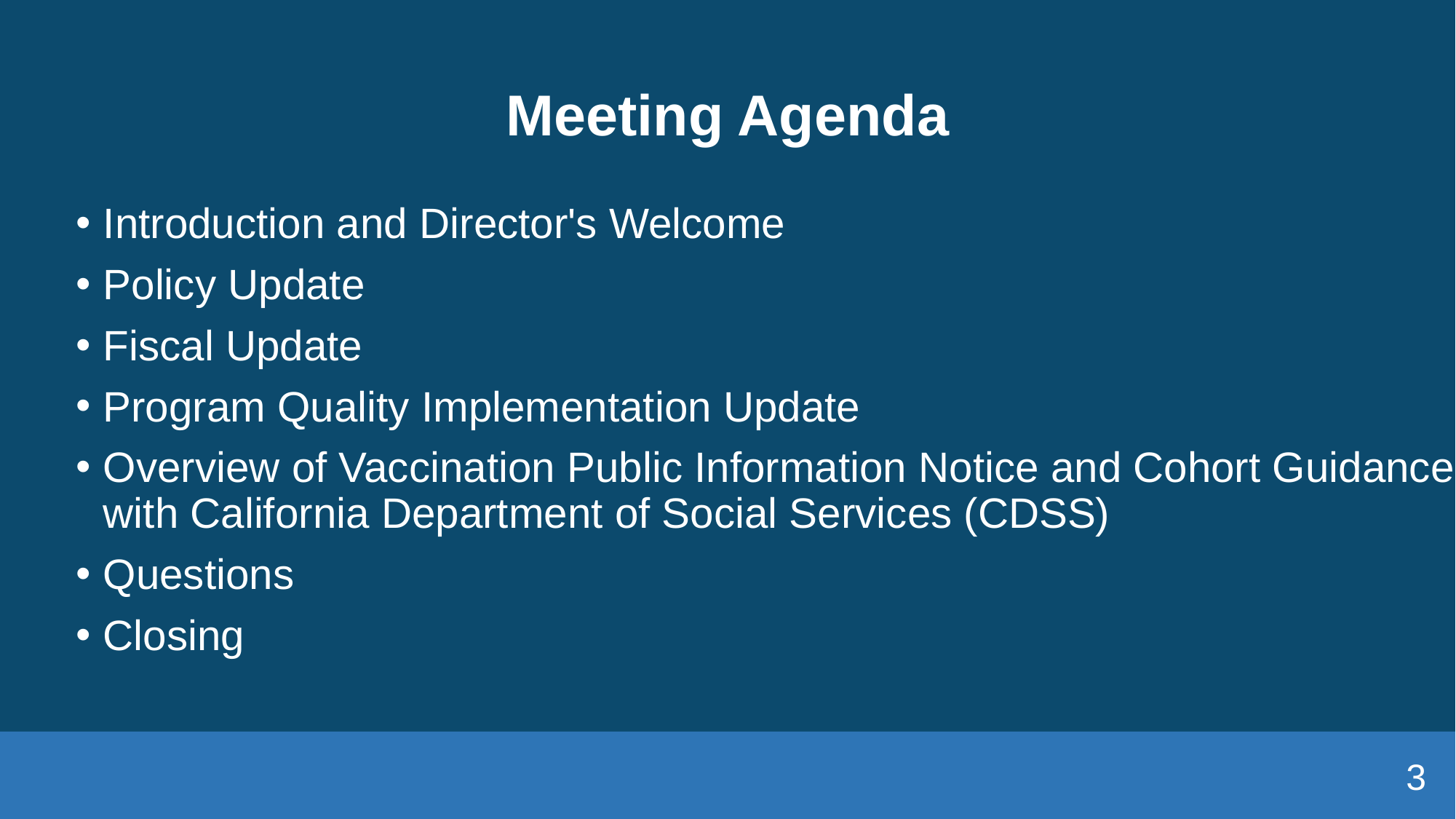

# Meeting Agenda
Introduction and Director's Welcome
Policy Update
Fiscal Update
Program Quality Implementation Update
Overview of Vaccination Public Information Notice and Cohort Guidance with California Department of Social Services (CDSS)
Questions
Closing
3